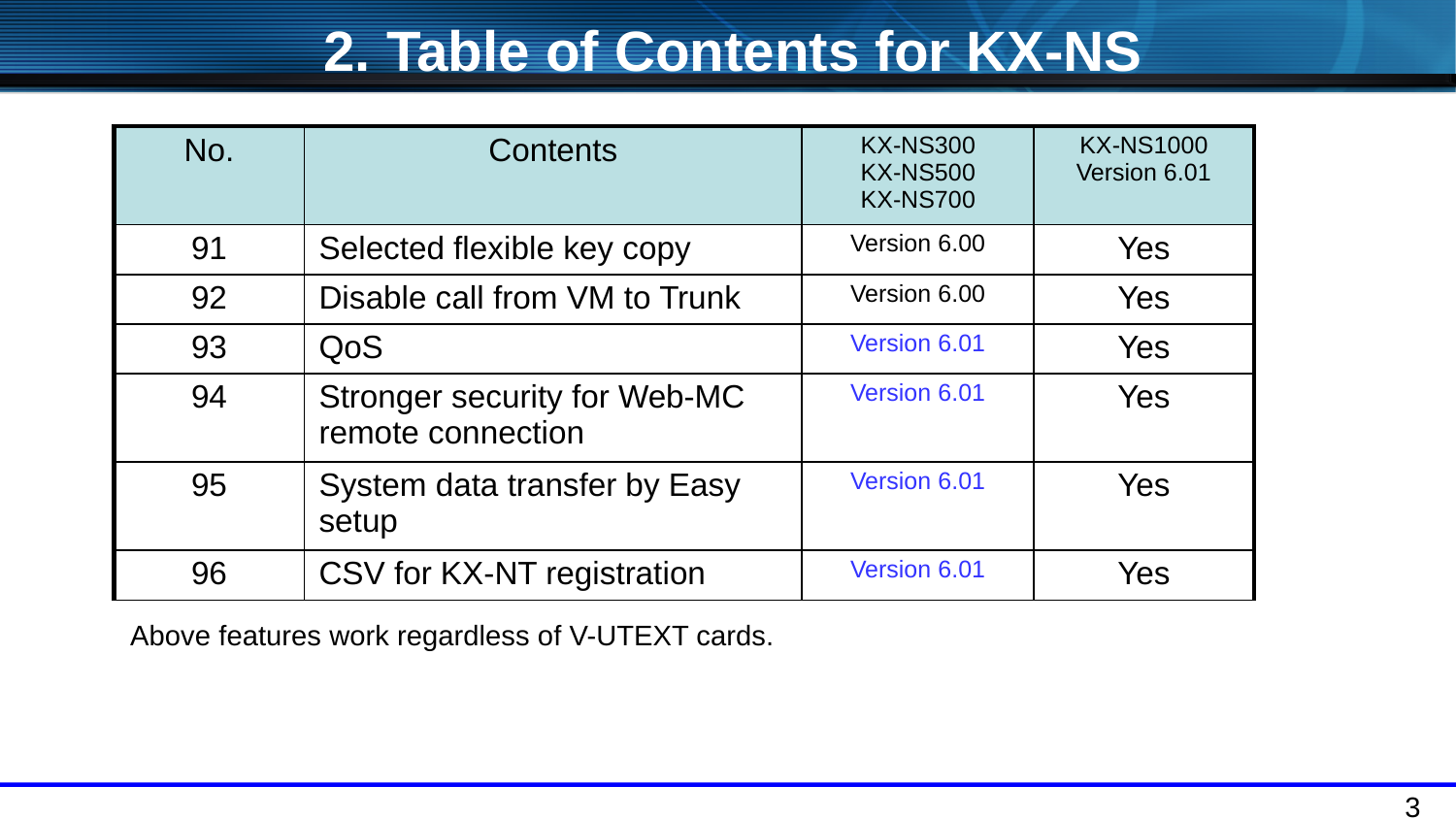

2. Table of Contents for KX-NS
| No. | Contents | KX-NS300 KX-NS500 KX-NS700 | KX-NS1000 Version 6.01 |
| --- | --- | --- | --- |
| 91 | Selected flexible key copy | Version 6.00 | Yes |
| 92 | Disable call from VM to Trunk | Version 6.00 | Yes |
| 93 | QoS | Version 6.01 | Yes |
| 94 | Stronger security for Web-MC remote connection | Version 6.01 | Yes |
| 95 | System data transfer by Easy setup | Version 6.01 | Yes |
| 96 | CSV for KX-NT registration | Version 6.01 | Yes |
Above features work regardless of V-UTEXT cards.